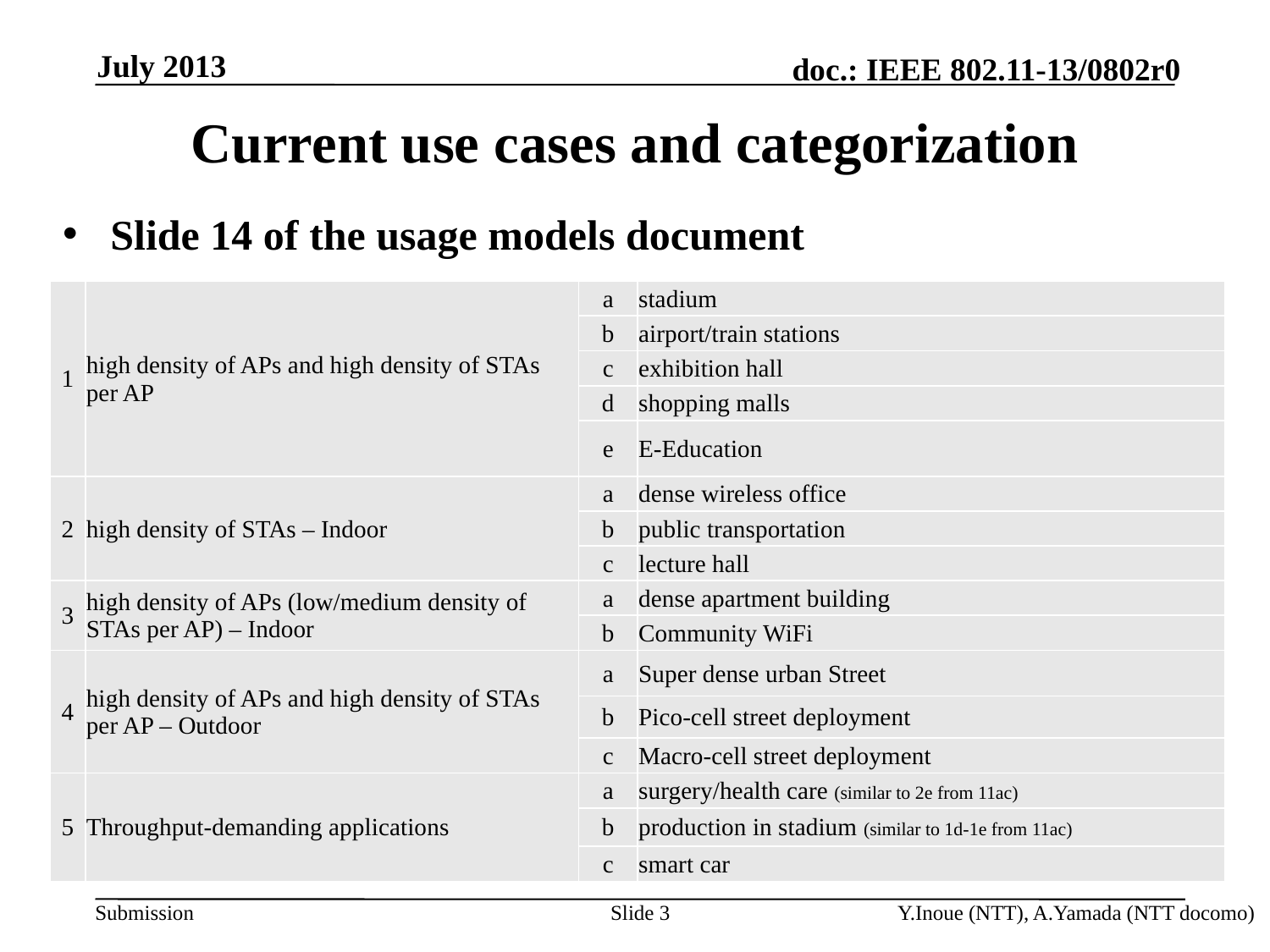

July 2013
# Current use cases and categorization
Slide 14 of the usage models document
| 1 | high density of APs and high density of STAs per AP | a | stadium |
| --- | --- | --- | --- |
|  |  | b | airport/train stations |
|  |  | c | exhibition hall |
|  |  | d | shopping malls |
|  |  | e | E-Education |
| 2 | high density of STAs – Indoor | a | dense wireless office |
|  |  | b | public transportation |
|  |  | c | lecture hall |
| 3 | high density of APs (low/medium density of STAs per AP) – Indoor | a | dense apartment building |
|  |  | b | Community WiFi |
| 4 | high density of APs and high density of STAs per AP – Outdoor | a | Super dense urban Street |
|  |  | b | Pico-cell street deployment |
|  |  | c | Macro-cell street deployment |
| 5 | Throughput-demanding applications | a | surgery/health care (similar to 2e from 11ac) |
|  |  | b | production in stadium (similar to 1d-1e from 11ac) |
|  |  | c | smart car |
Slide 3
Y.Inoue (NTT), A.Yamada (NTT docomo)